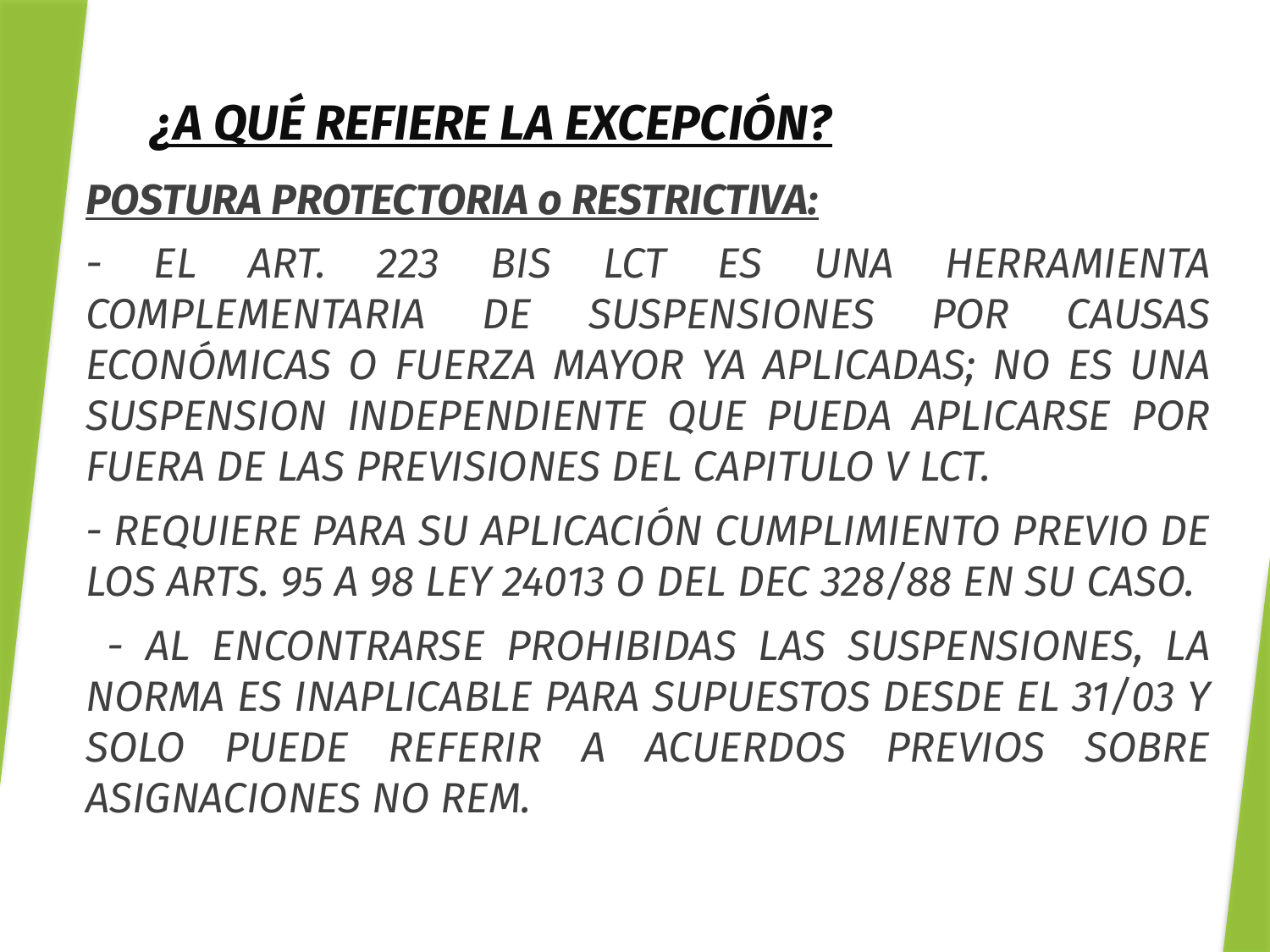

# ¿A QUÉ REFIERE LA EXCEPCIÓN?
POSTURA PROTECTORIA o RESTRICTIVA:
- EL ART. 223 BIS LCT ES UNA HERRAMIENTA COMPLEMENTARIA DE SUSPENSIONES POR CAUSAS ECONÓMICAS O FUERZA MAYOR YA APLICADAS; NO ES UNA SUSPENSION INDEPENDIENTE QUE PUEDA APLICARSE POR FUERA DE LAS PREVISIONES DEL CAPITULO V LCT.
- REQUIERE PARA SU APLICACIÓN CUMPLIMIENTO PREVIO DE LOS ARTS. 95 A 98 LEY 24013 O DEL DEC 328/88 EN SU CASO.
 - AL ENCONTRARSE PROHIBIDAS LAS SUSPENSIONES, LA NORMA ES INAPLICABLE PARA SUPUESTOS DESDE EL 31/03 Y SOLO PUEDE REFERIR A ACUERDOS PREVIOS SOBRE ASIGNACIONES NO REM.